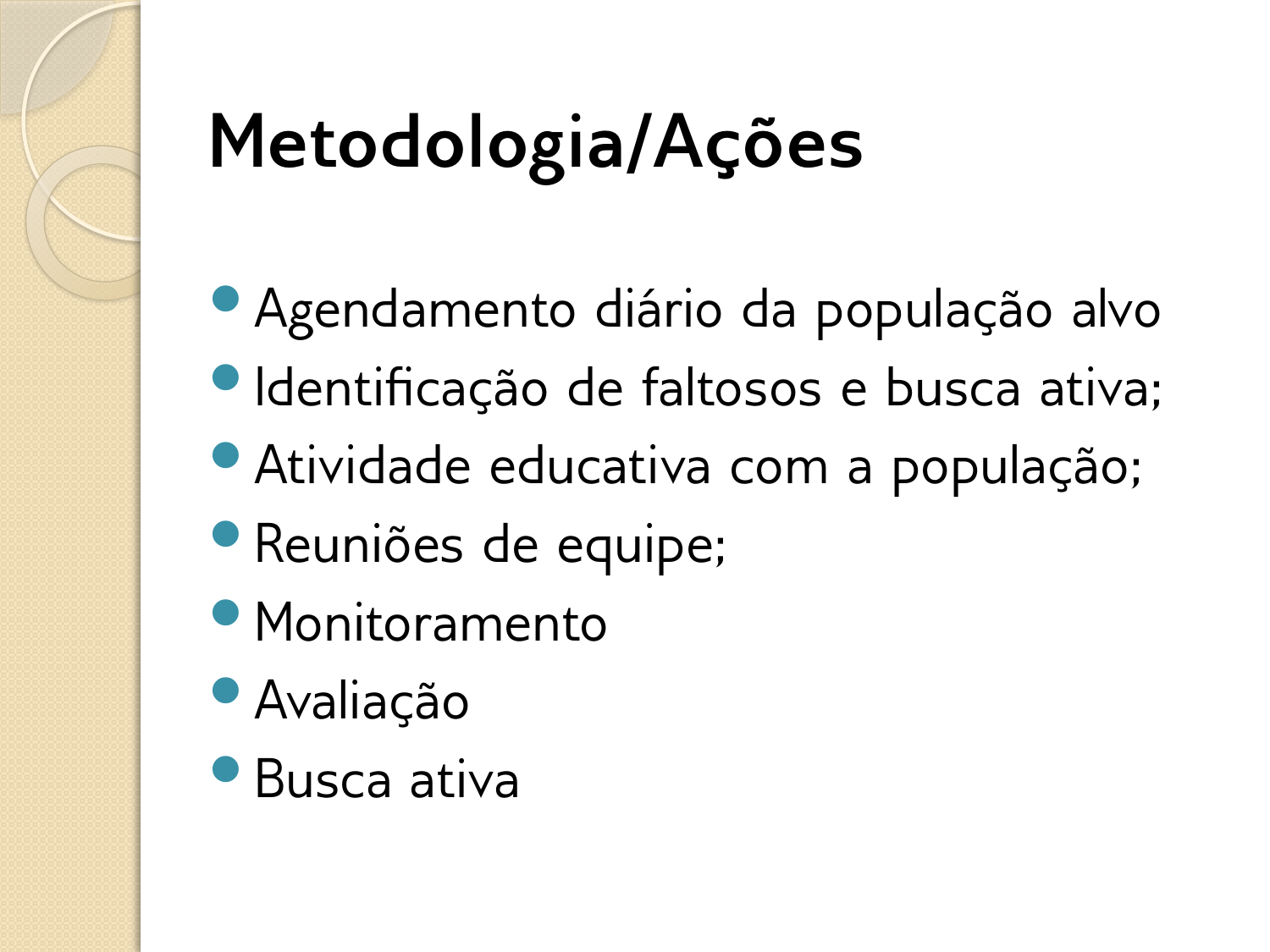

# Metodologia/Ações

Agendamento diário da população alvo
Identificação de faltosos e busca ativa;
Atividade educativa com a população;
Reuniões de equipe;
Monitoramento
Avaliação
Busca ativa